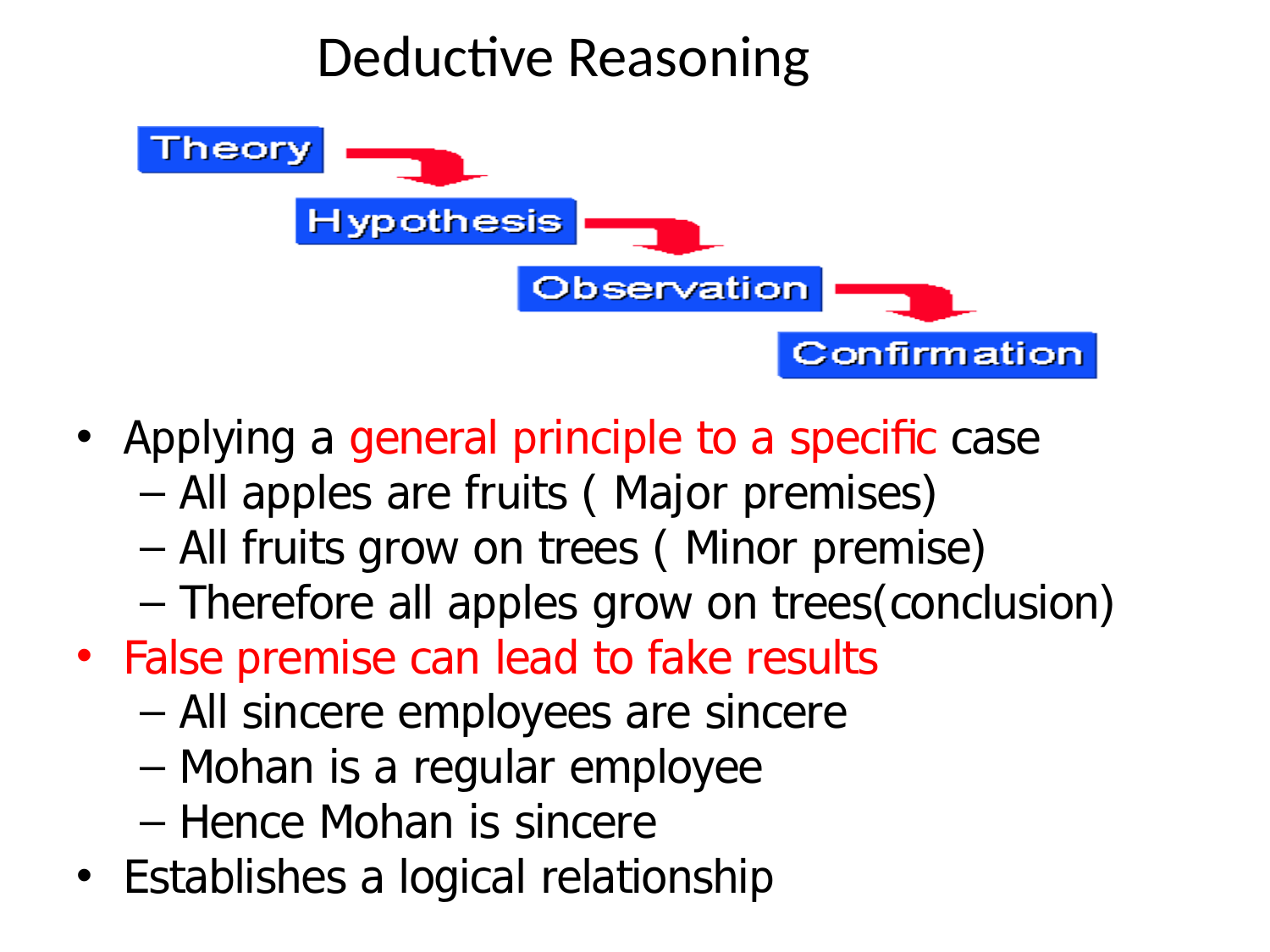

# Deductive Reasoning

Applying a general principle to a specific case
All apples are fruits ( Major premises)
All fruits grow on trees ( Minor premise)
Therefore all apples grow on trees(conclusion)
False premise can lead to fake results
All sincere employees are sincere
Mohan is a regular employee
Hence Mohan is sincere
Establishes a logical relationship